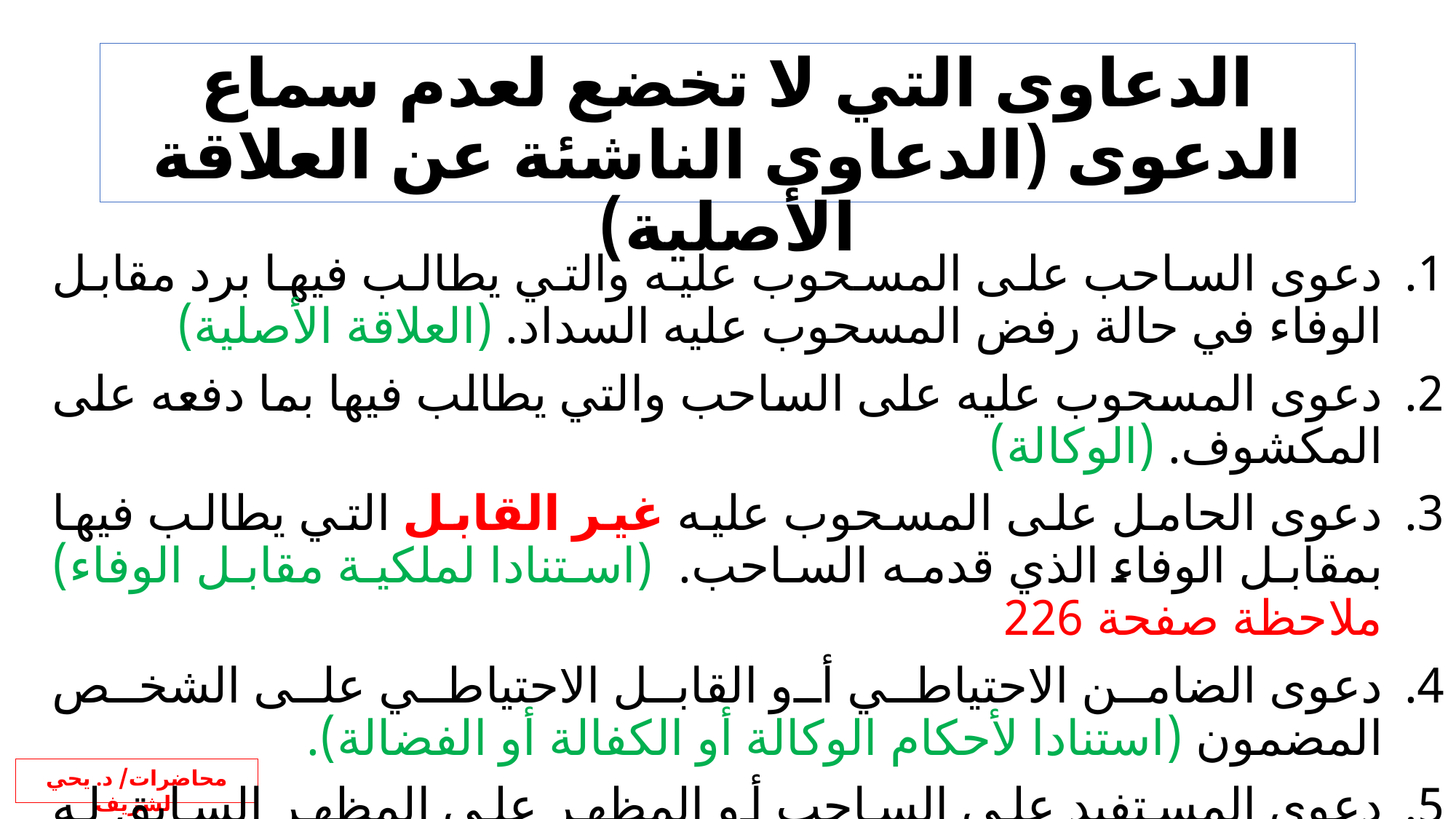

# الدعاوى التي لا تخضع لعدم سماع الدعوى (الدعاوى الناشئة عن العلاقة الأصلية)
دعوى الساحب على المسحوب عليه والتي يطالب فيها برد مقابل الوفاء في حالة رفض المسحوب عليه السداد. (العلاقة الأصلية)
دعوى المسحوب عليه على الساحب والتي يطالب فيها بما دفعه على المكشوف. (الوكالة)
دعوى الحامل على المسحوب عليه غير القابل التي يطالب فيها بمقابل الوفاء الذي قدمه الساحب.  (استنادا لملكية مقابل الوفاء) ملاحظة صفحة 226
دعوى الضامن الاحتياطي أو القابل الاحتياطي على الشخص المضمون (استنادا لأحكام الوكالة أو الكفالة أو الفضالة).
دعوى المستفيد على الساحب أو المظهر على المظهر السابق له (استنادا للعلاقة الأصلية)